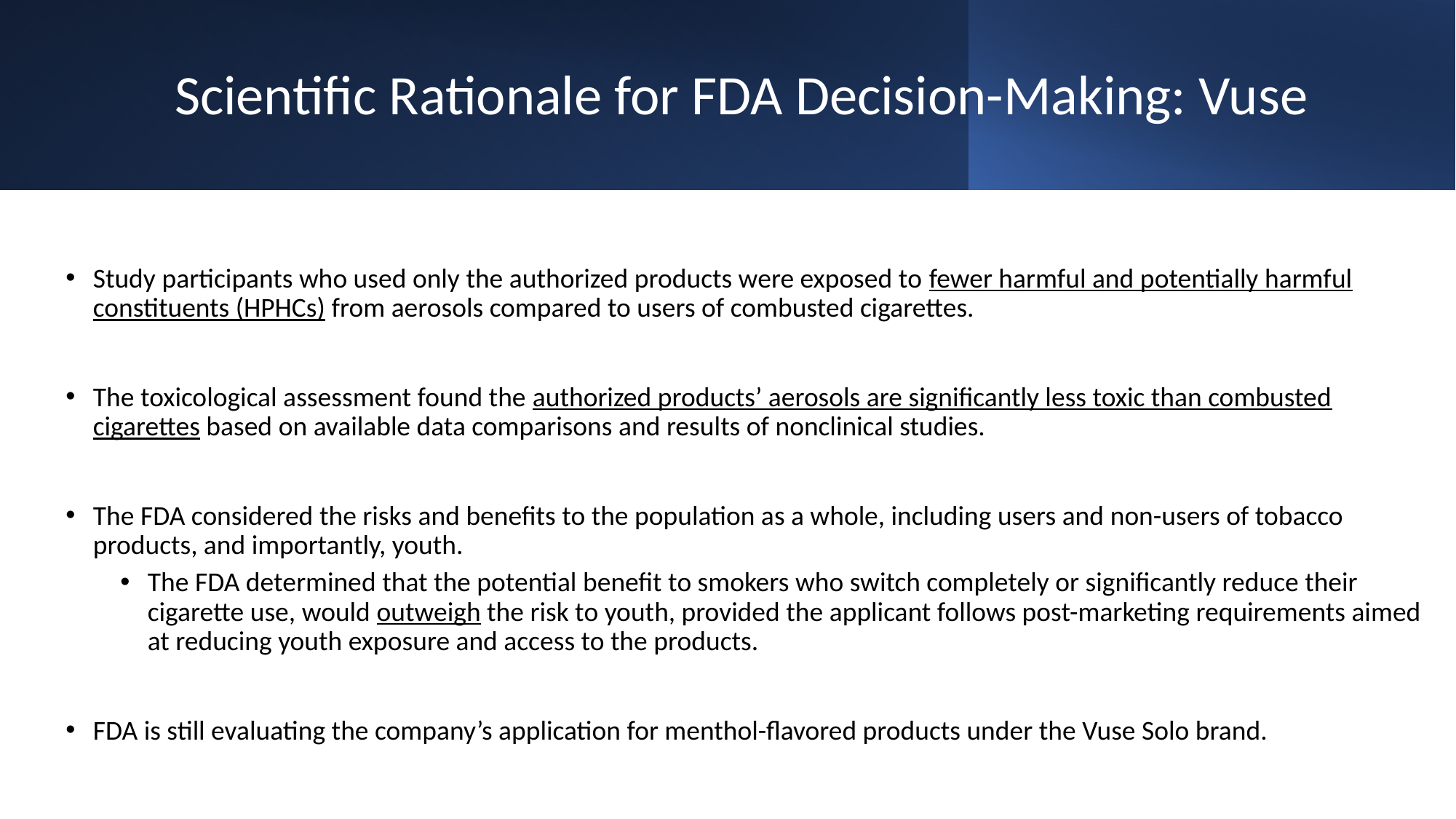

# Scientific Rationale for FDA Decision-Making: Vuse
Study participants who used only the authorized products were exposed to fewer harmful and potentially harmful constituents (HPHCs) from aerosols compared to users of combusted cigarettes.

The toxicological assessment found the authorized products’ aerosols are significantly less toxic than combusted cigarettes based on available data comparisons and results of nonclinical studies.

The FDA considered the risks and benefits to the population as a whole, including users and non-users of tobacco products, and importantly, youth.
The FDA determined that the potential benefit to smokers who switch completely or significantly reduce their cigarette use, would outweigh the risk to youth, provided the applicant follows post-marketing requirements aimed at reducing youth exposure and access to the products.

FDA is still evaluating the company’s application for menthol-flavored products under the Vuse Solo brand.